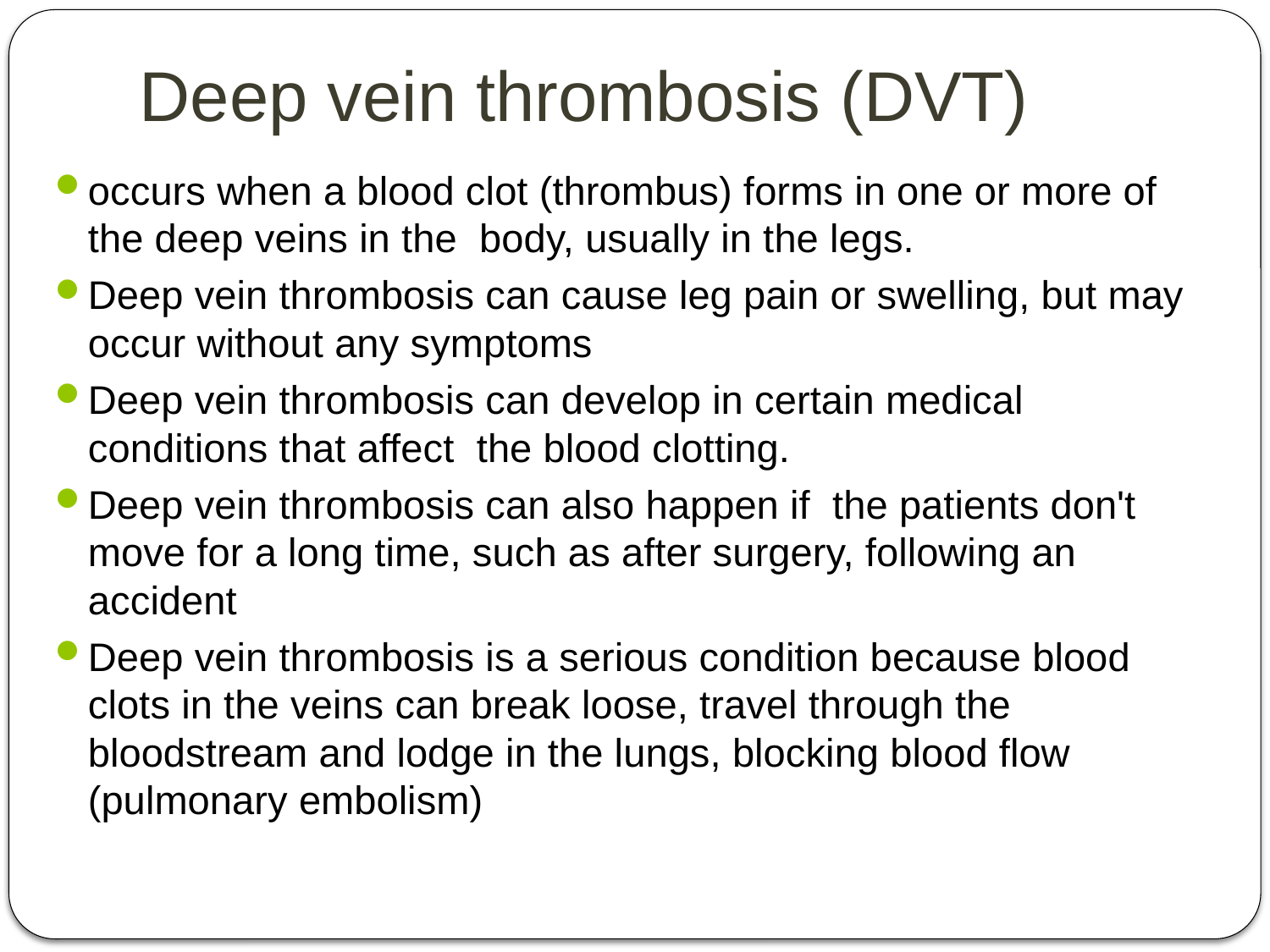

# Deep vein thrombosis (DVT)
occurs when a blood clot (thrombus) forms in one or more of the deep veins in the  body, usually in the legs.
Deep vein thrombosis can cause leg pain or swelling, but may occur without any symptoms
Deep vein thrombosis can develop in certain medical conditions that affect  the blood clotting.
Deep vein thrombosis can also happen if  the patients don't move for a long time, such as after surgery, following an accident
Deep vein thrombosis is a serious condition because blood clots in the veins can break loose, travel through the bloodstream and lodge in the lungs, blocking blood flow (pulmonary embolism)